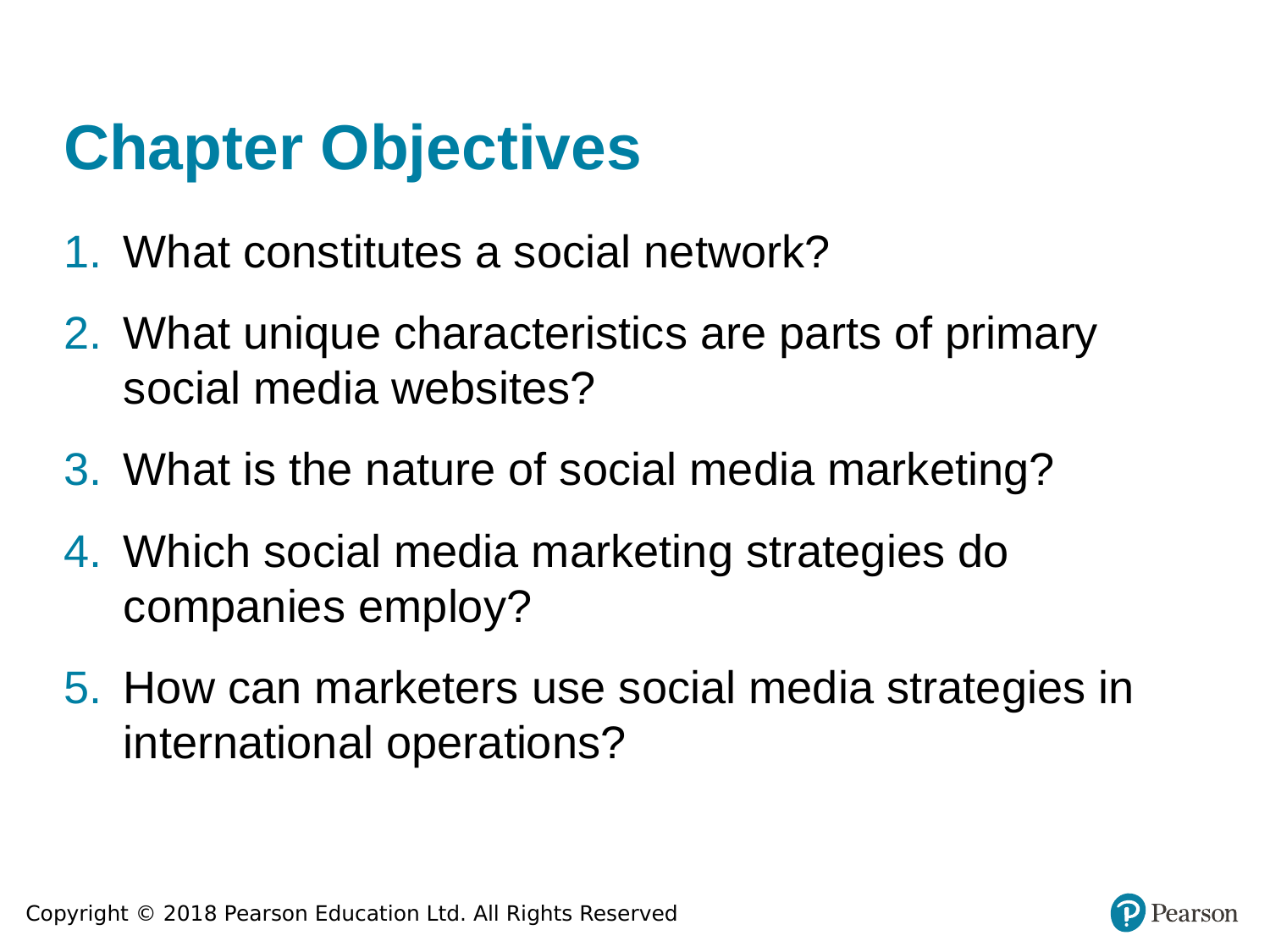

# Chapter Objectives
What constitutes a social network?
What unique characteristics are parts of primary social media websites?
What is the nature of social media marketing?
Which social media marketing strategies do companies employ?
How can marketers use social media strategies in international operations?